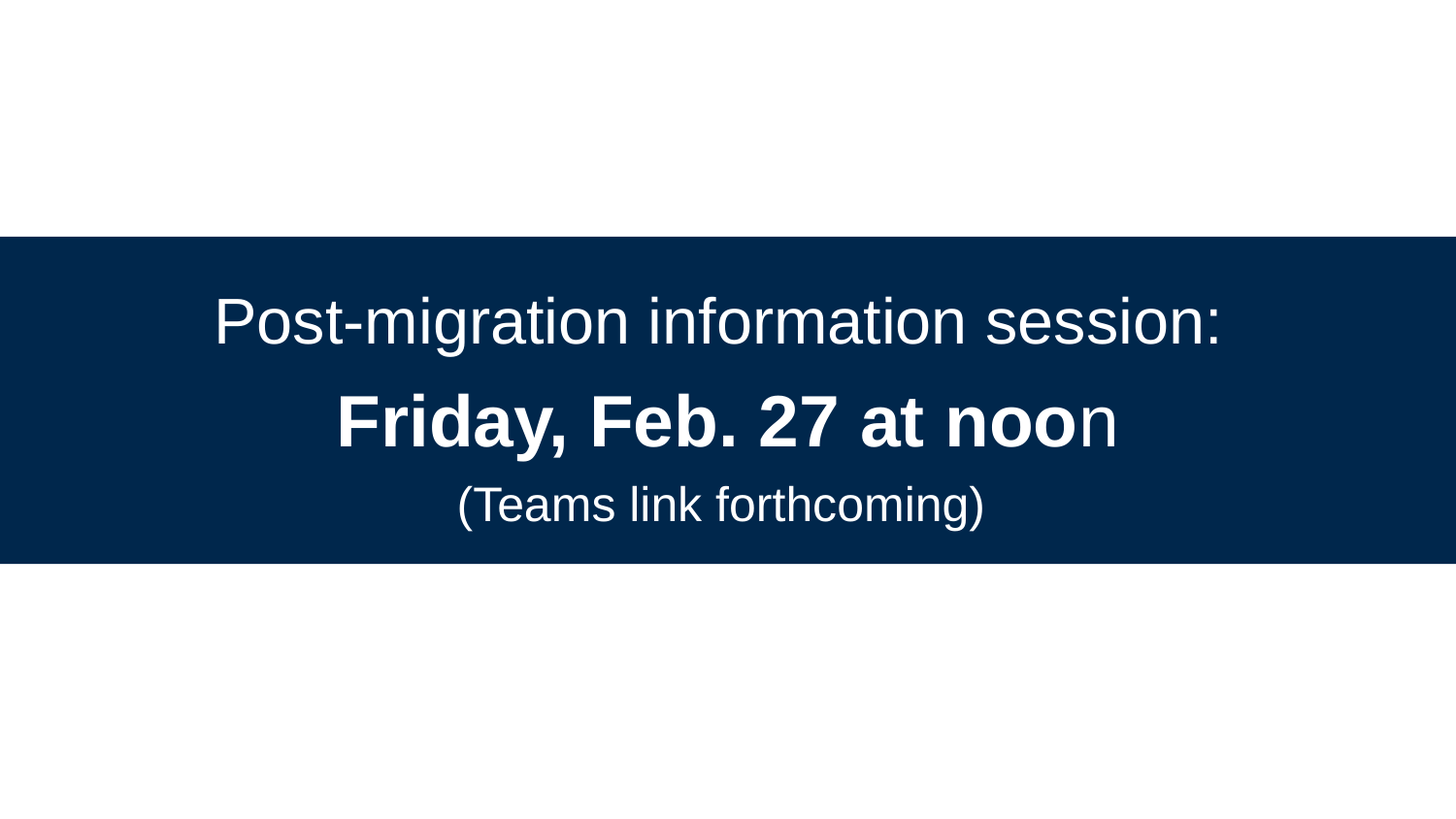

# Post-migration information session: Friday, Feb. 27 at noon (Teams link forthcoming)